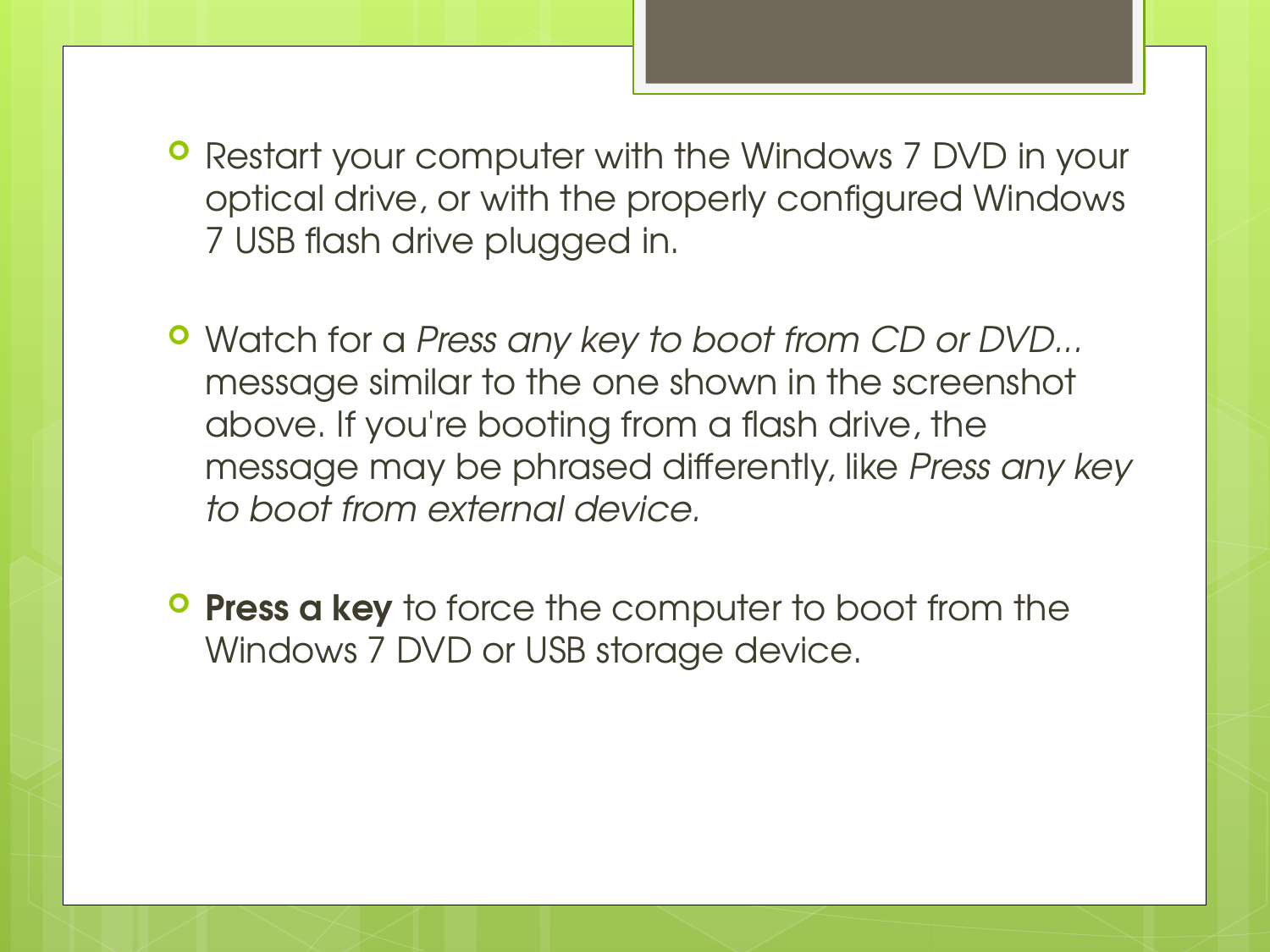

Restart your computer with the Windows 7 DVD in your optical drive, or with the properly configured Windows 7 USB flash drive plugged in.

Watch for a Press any key to boot from CD or DVD... message similar to the one shown in the screenshot above. If you're booting from a flash drive, the message may be phrased differently, like Press any key to boot from external device.

Press a key to force the computer to boot from the Windows 7 DVD or USB storage device.